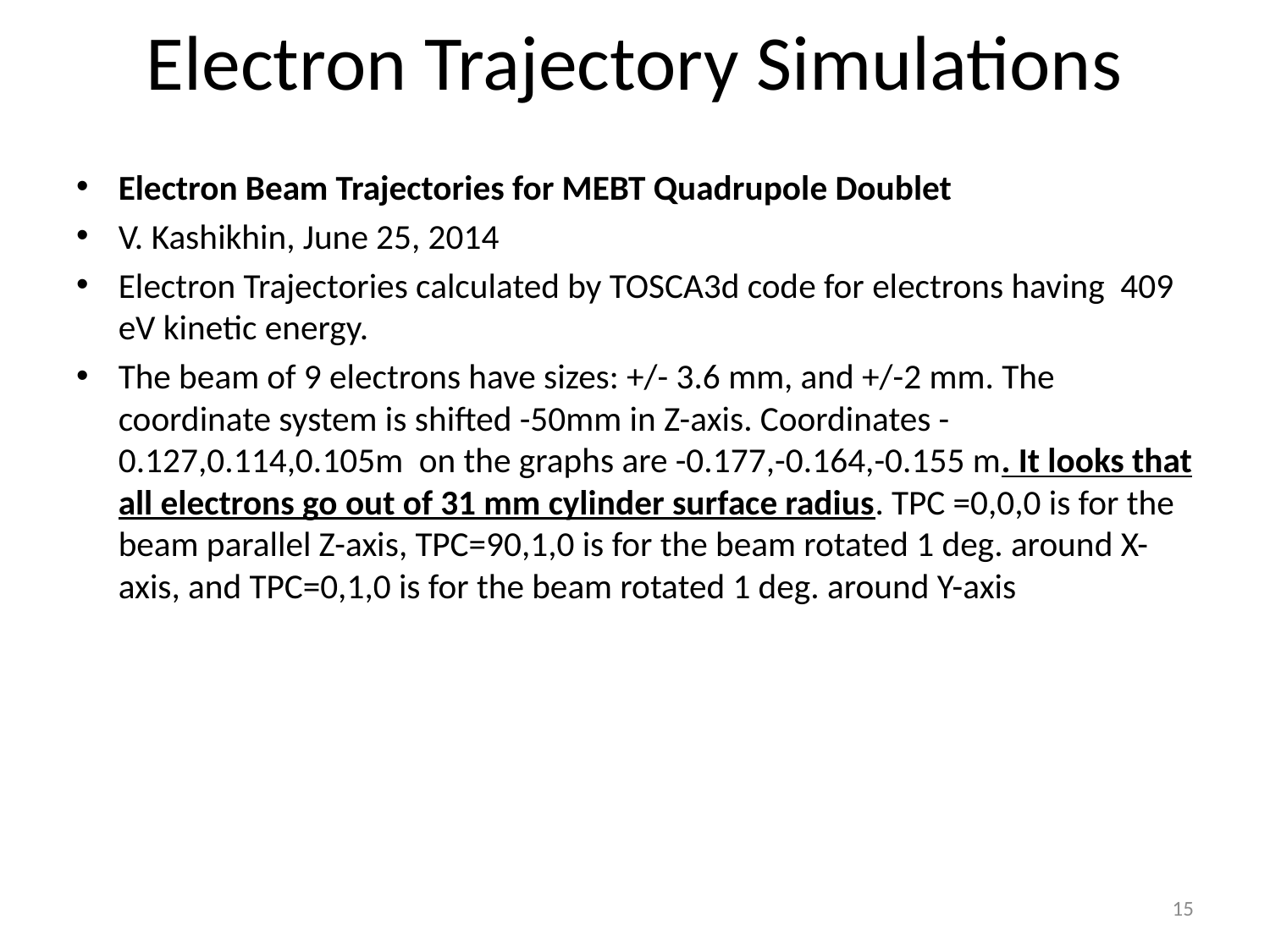

# Electron Trajectory Simulations
Electron Beam Trajectories for MEBT Quadrupole Doublet
V. Kashikhin, June 25, 2014
Electron Trajectories calculated by TOSCA3d code for electrons having  409 eV kinetic energy.
The beam of 9 electrons have sizes: +/- 3.6 mm, and +/-2 mm. The coordinate system is shifted -50mm in Z-axis. Coordinates -0.127,0.114,0.105m  on the graphs are -0.177,-0.164,-0.155 m. It looks that all electrons go out of 31 mm cylinder surface radius. TPC =0,0,0 is for the beam parallel Z-axis, TPC=90,1,0 is for the beam rotated 1 deg. around X-axis, and TPC=0,1,0 is for the beam rotated 1 deg. around Y-axis
15